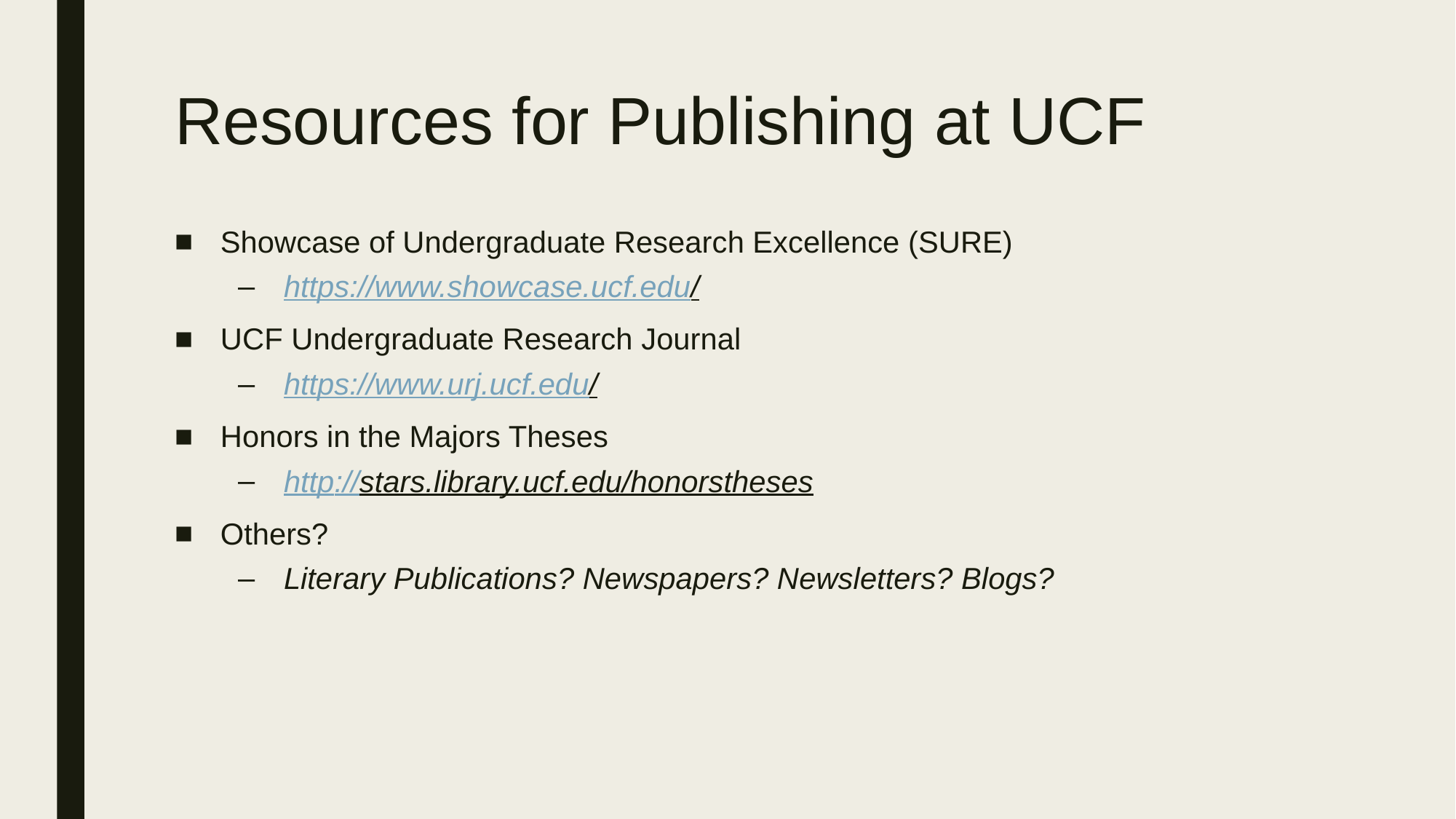

# Resources for Publishing at UCF
Showcase of Undergraduate Research Excellence (SURE)
https://www.showcase.ucf.edu/
UCF Undergraduate Research Journal
https://www.urj.ucf.edu/
Honors in the Majors Theses
http://stars.library.ucf.edu/honorstheses
Others?
Literary Publications? Newspapers? Newsletters? Blogs?